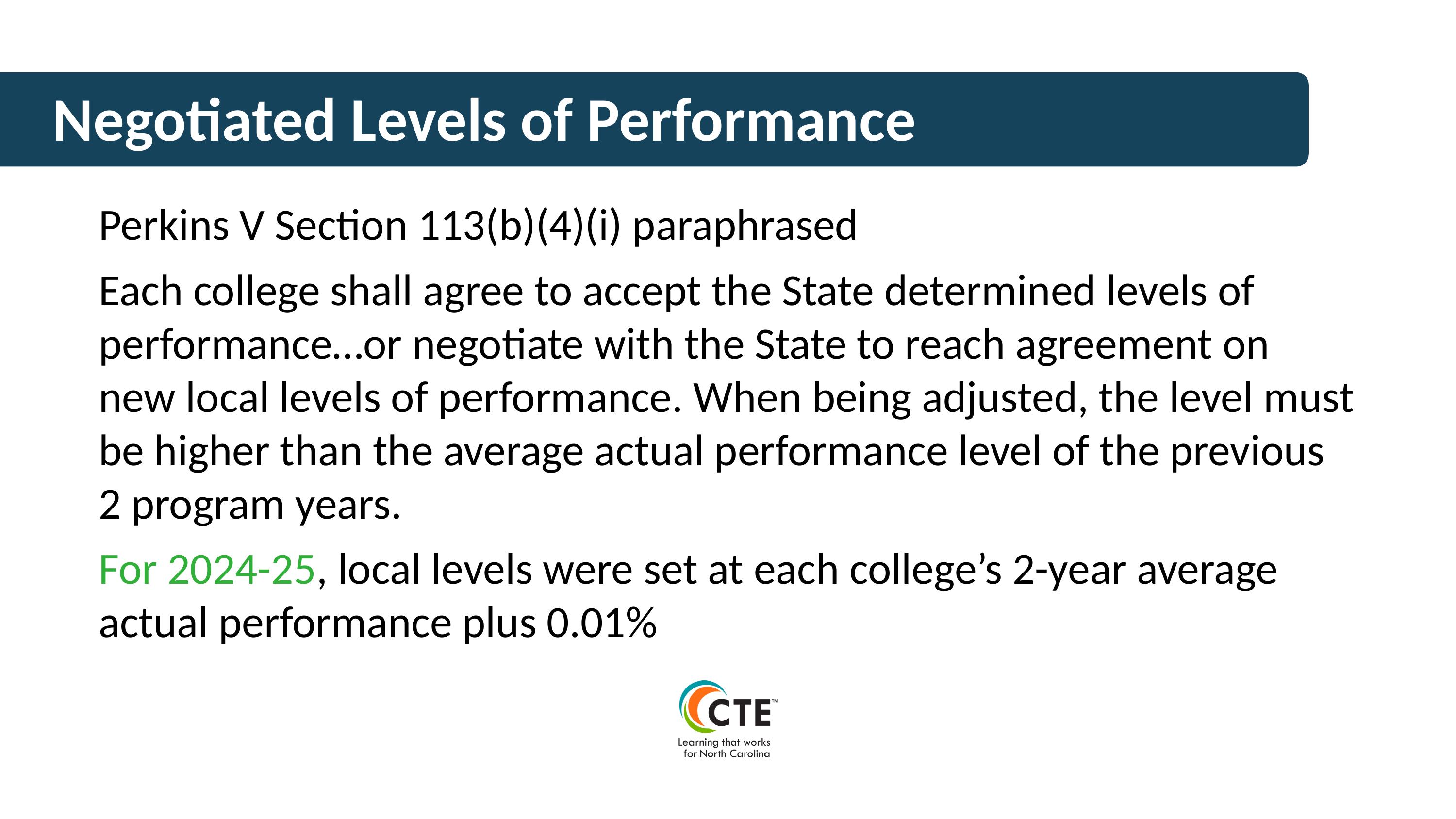

Negotiated Levels of Performance

Perkins V Section 113(b)(4)(i) paraphrased
Each college shall agree to accept the State determined levels of performance…or negotiate with the State to reach agreement on new local levels of performance. When being adjusted, the level must be higher than the average actual performance level of the previous 2 program years.
For 2024-25, local levels were set at each college’s 2-year average actual performance plus 0.01%